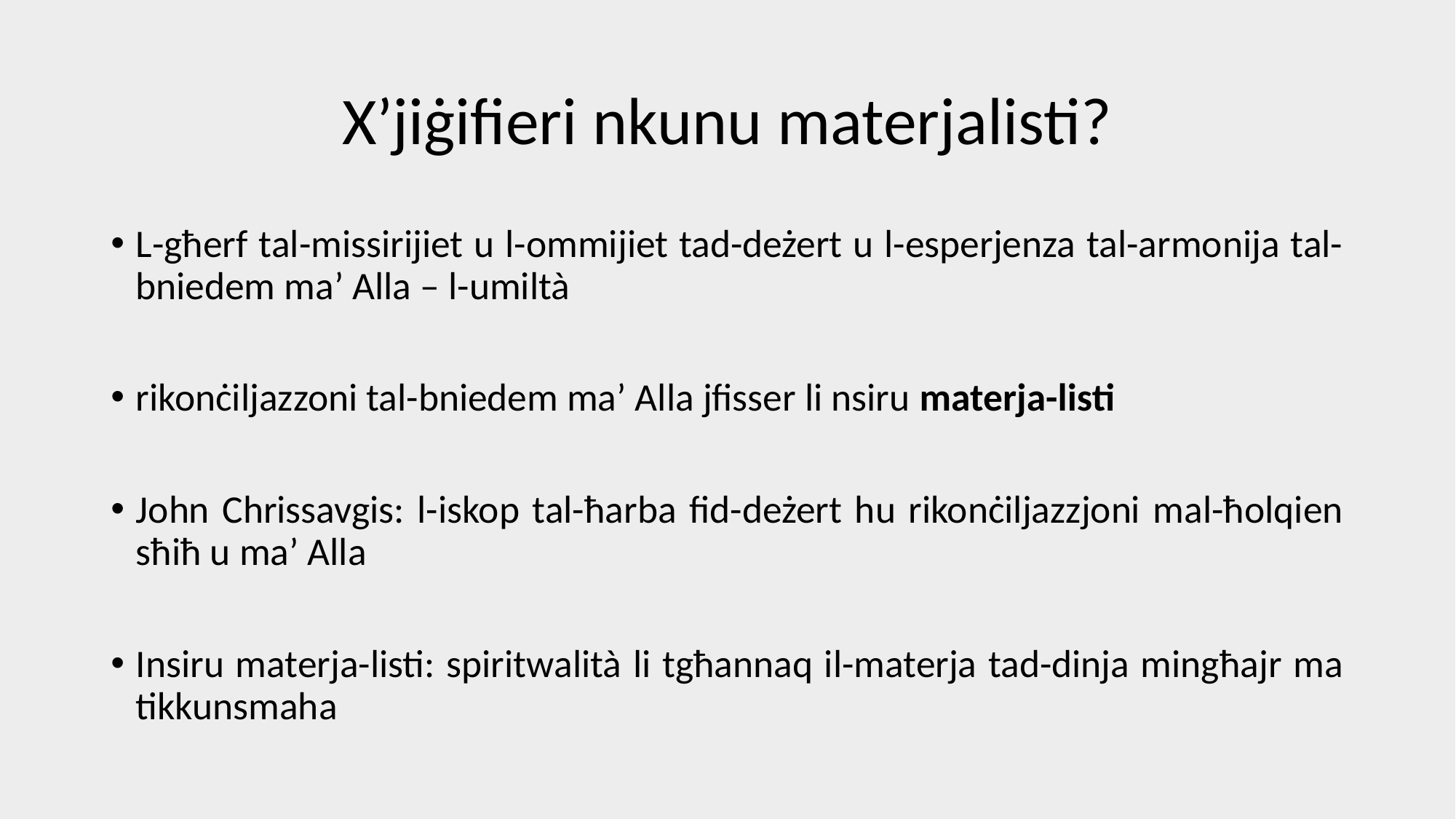

# X’jiġifieri nkunu materjalisti?
L-għerf tal-missirijiet u l-ommijiet tad-deżert u l-esperjenza tal-armonija tal-bniedem ma’ Alla – l-umiltà

rikonċiljazzoni tal-bniedem ma’ Alla jfisser li nsiru materja-listi

John Chrissavgis: l-iskop tal-ħarba fid-deżert hu rikonċiljazzjoni mal-ħolqien sħiħ u ma’ Alla

Insiru materja-listi: spiritwalità li tgħannaq il-materja tad-dinja mingħajr ma tikkunsmaha